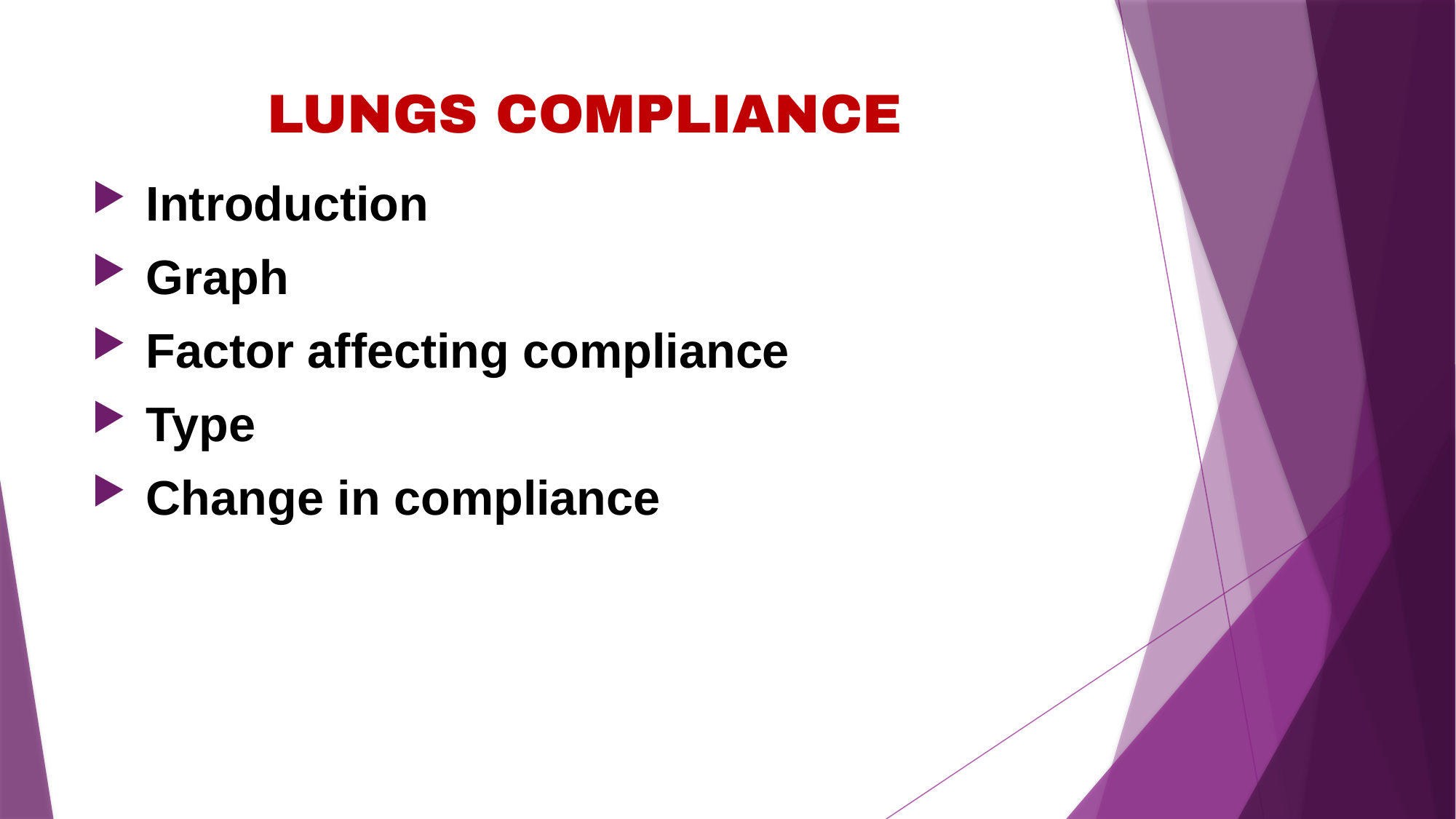

# LUNGS COMPLIANCE
 Introduction
 Graph
 Factor affecting compliance
 Type
 Change in compliance